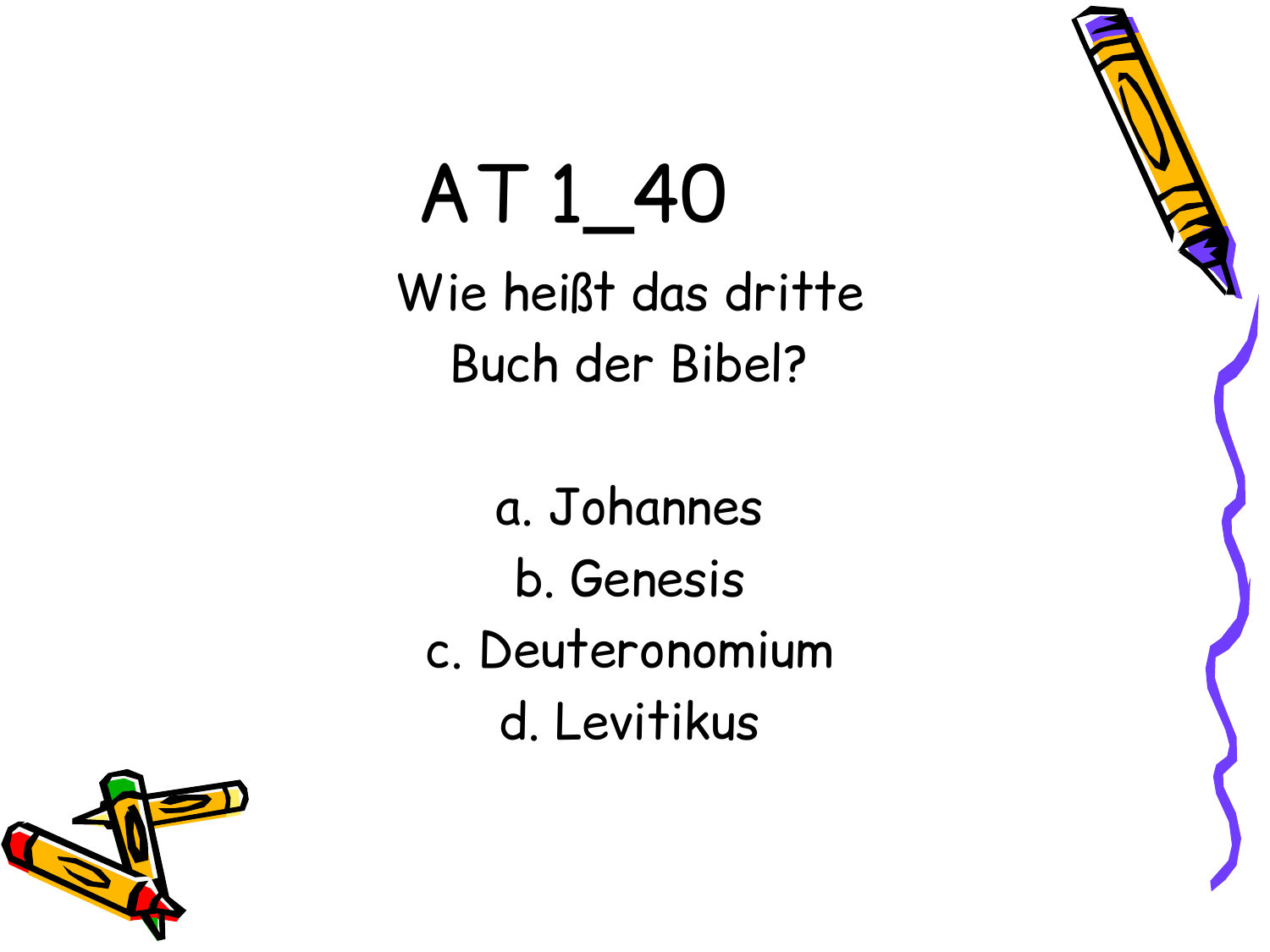

AT 1_40
Wie heißt das dritte
Buch der Bibel?

a. Johannes
b. Genesis
c. Deuteronomium
d. Levitikus